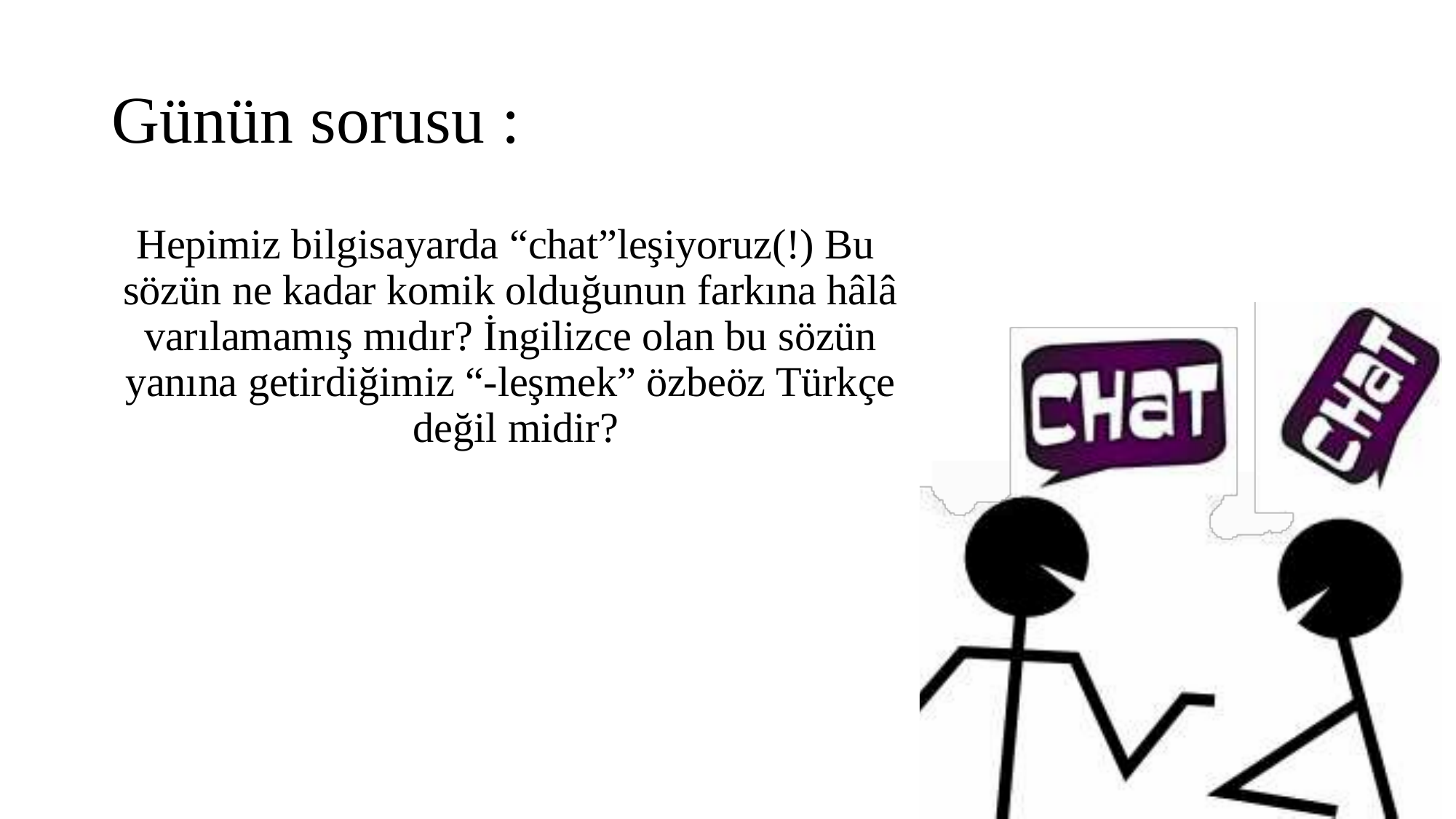

# Günün sorusu :
Hepimiz bilgisayarda “chat”leşiyoruz(!) Bu  sözün ne kadar komik olduğunun farkına hâlâ  varılamamış mıdır? İngilizce olan bu sözün  yanına getirdiğimiz “-leşmek” özbeöz Türkçe  değil midir?